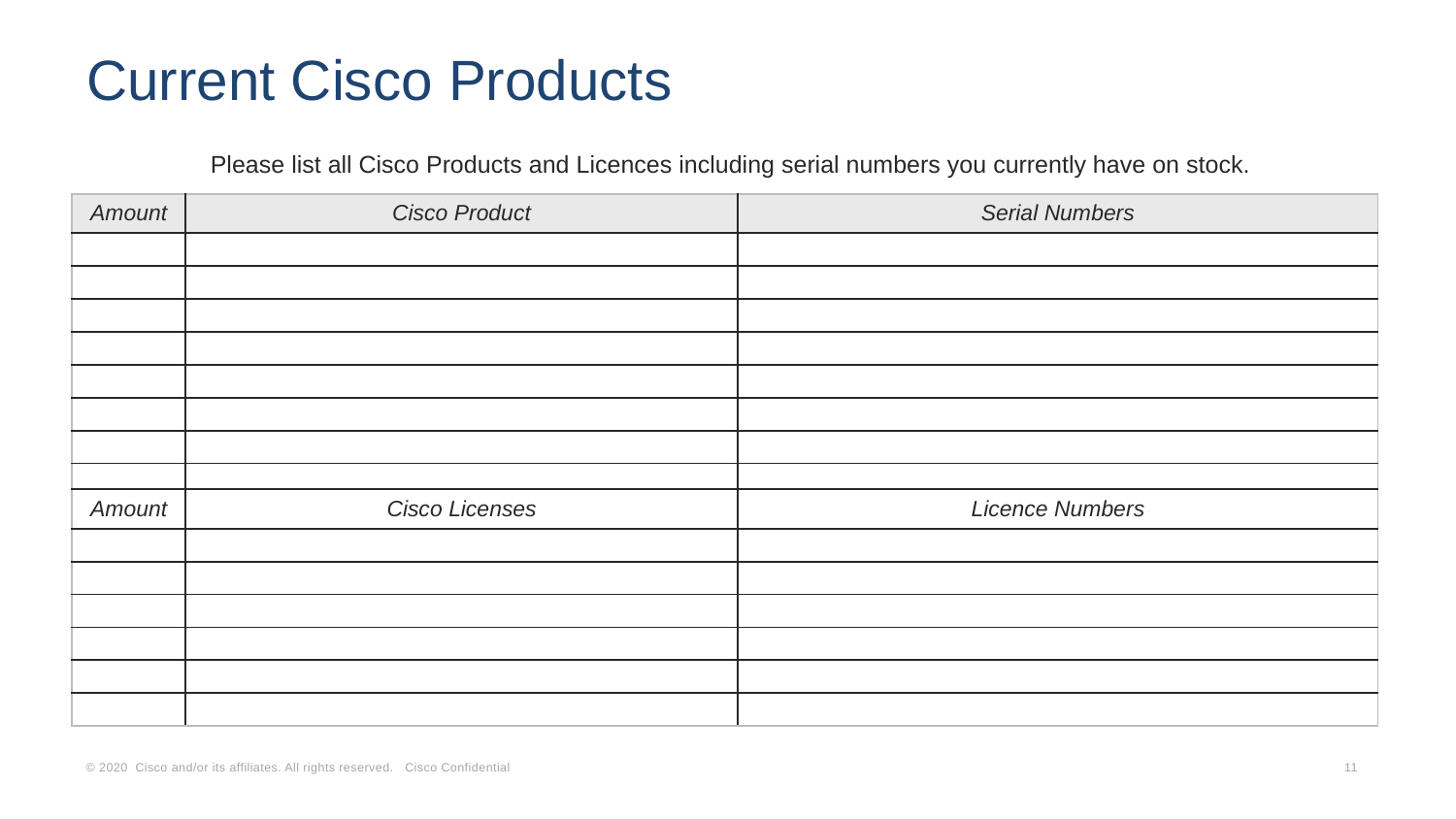

# Current Cisco Products
Please list all Cisco Products and Licences including serial numbers you currently have on stock.
| Amount | Cisco Product | Serial Numbers |
| --- | --- | --- |
|  |  |  |
|  |  |  |
|  |  |  |
|  |  |  |
|  |  |  |
|  |  |  |
|  |  |  |
|  |  |  |
| Amount | Cisco Licenses | Licence Numbers |
|  |  |  |
|  |  |  |
|  |  |  |
|  |  |  |
|  |  |  |
|  |  |  |